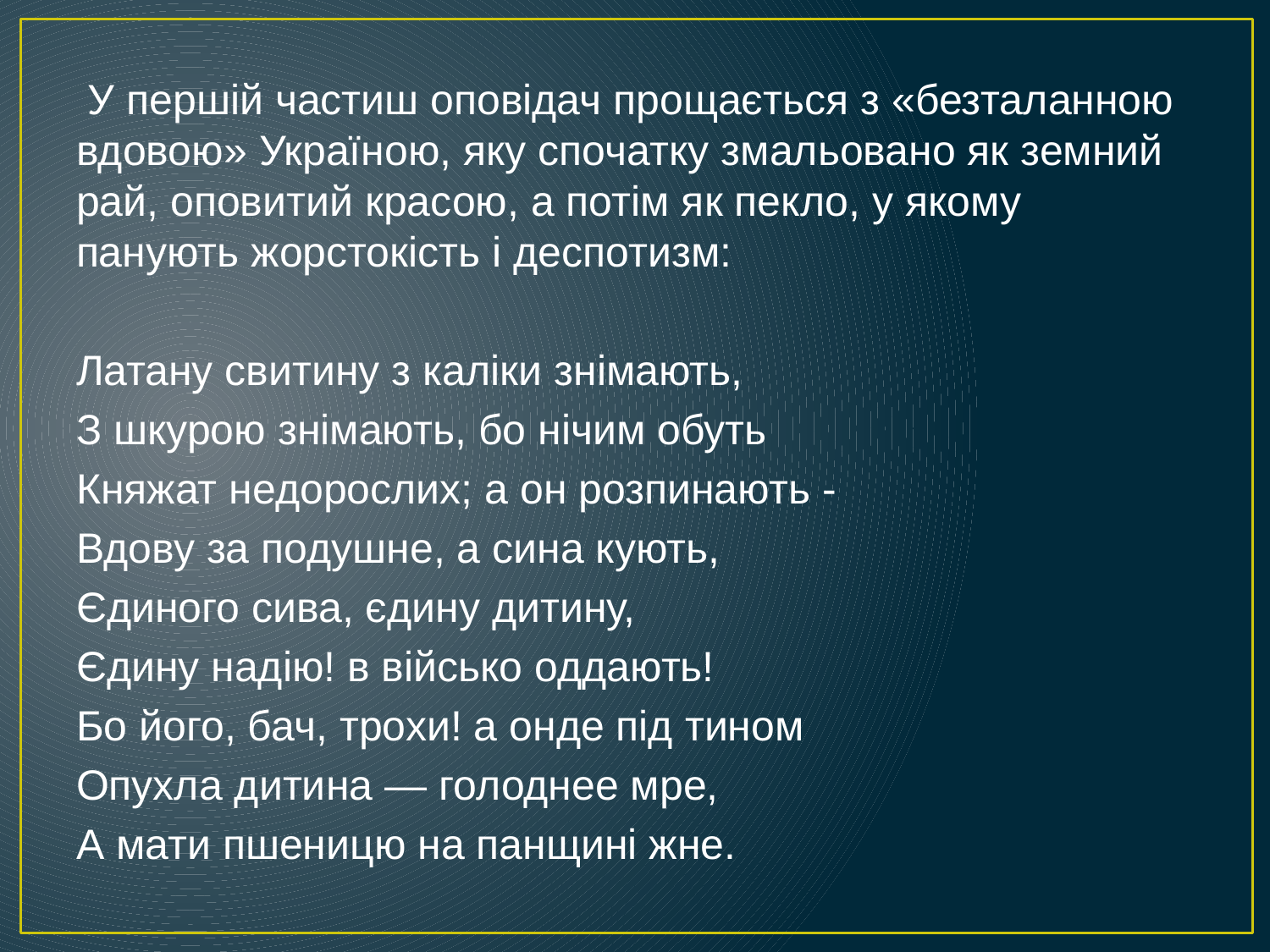

У першій частиш оповідач прощається з «безталанною вдовою» Україною, яку спочатку змальовано як земний рай, оповитий красою, а потім як пекло, у якому панують жорстокість і деспотизм:

Латану свитину з каліки знімають,
З шкурою знімають, бо нічим обуть
Княжат недорослих; а он розпинають -
Вдову за подушне, а сина кують,
Єдиного сива, єдину дитину,
Єдину надію! в військо оддають!
Бо його, бач, трохи! а онде під тином
Опухла дитина — голоднее мре,
А мати пшеницю на панщині жне.